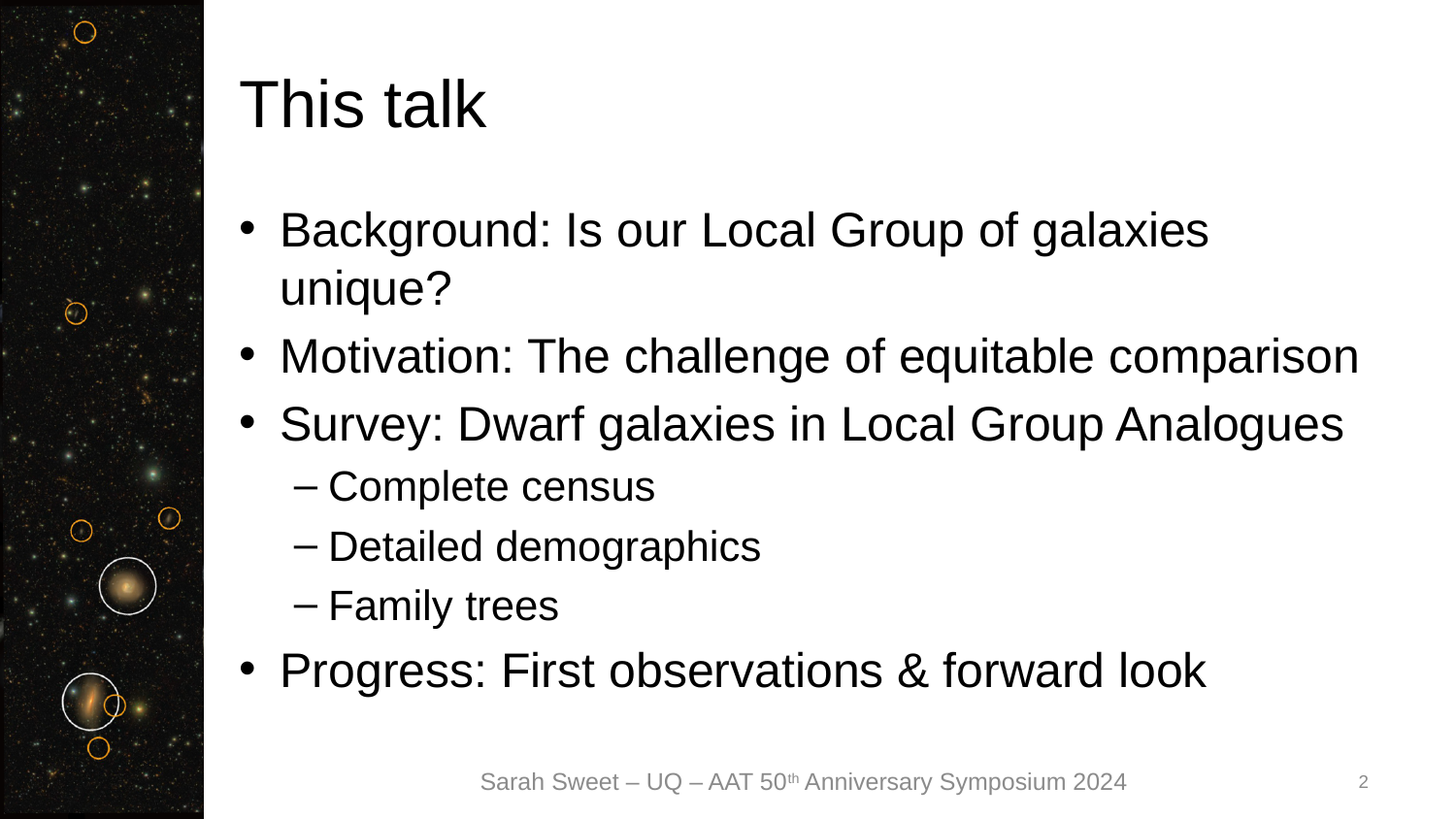

# This talk
Background: Is our Local Group of galaxies unique?
Motivation: The challenge of equitable comparison
Survey: Dwarf galaxies in Local Group Analogues
Complete census
Detailed demographics
Family trees
Progress: First observations & forward look
Sarah Sweet – UQ – AAT 50th Anniversary Symposium 2024
2